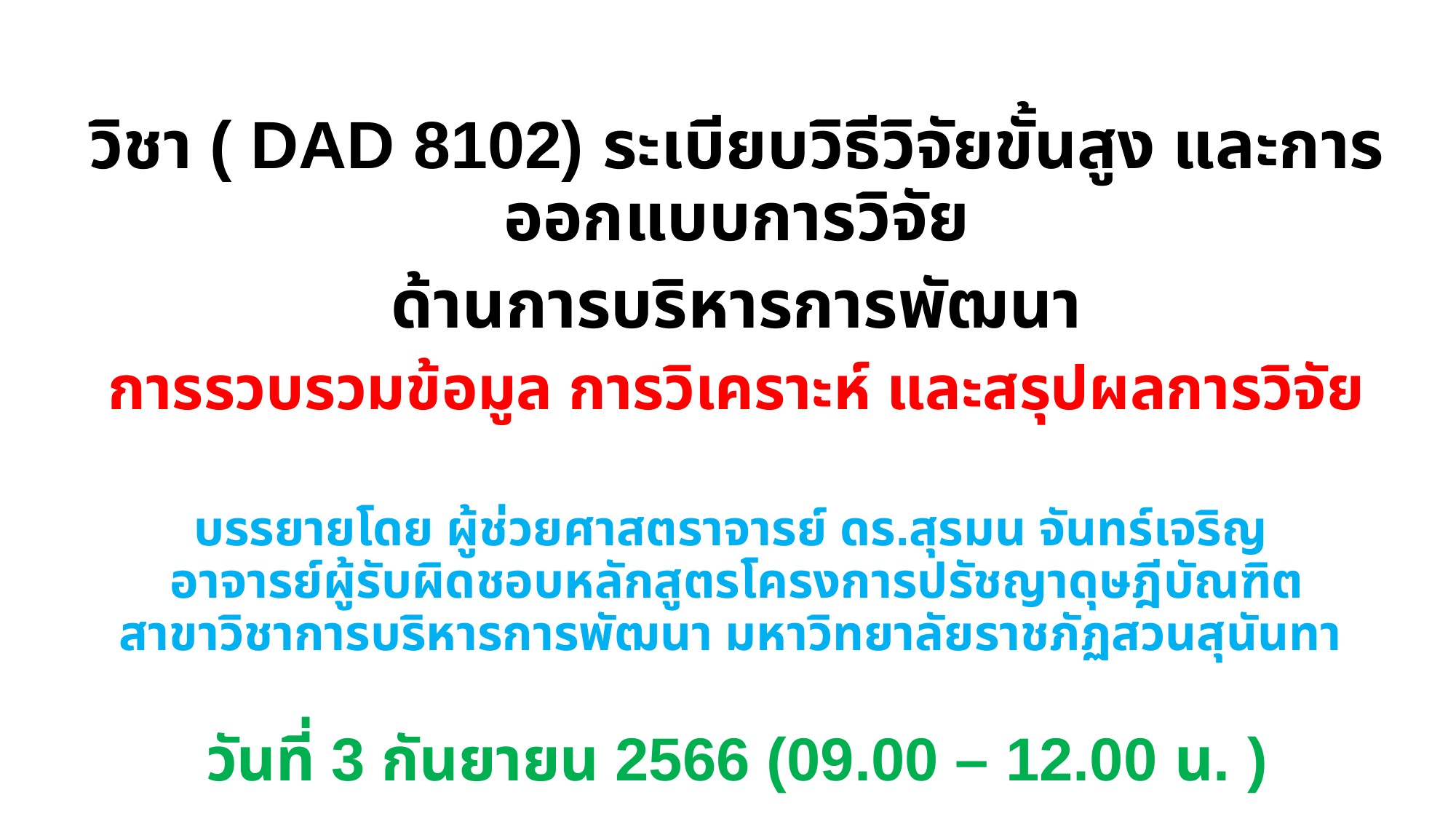

วิชา ( DAD 8102) ระเบียบวิธีวิจัยขั้นสูง และการออกแบบการวิจัย
ด้านการบริหารการพัฒนา
การรวบรวมข้อมูล การวิเคราะห์ และสรุปผลการวิจัย
บรรยายโดย ผู้ช่วยศาสตราจารย์ ดร.สุรมน จันทร์เจริญ
อาจารย์ผู้รับผิดชอบหลักสูตรโครงการปรัชญาดุษฎีบัณฑิต
สาขาวิชาการบริหารการพัฒนา มหาวิทยาลัยราชภัฏสวนสุนันทา
วันที่ 3 กันยายน 2566 (09.00 – 12.00 น. )